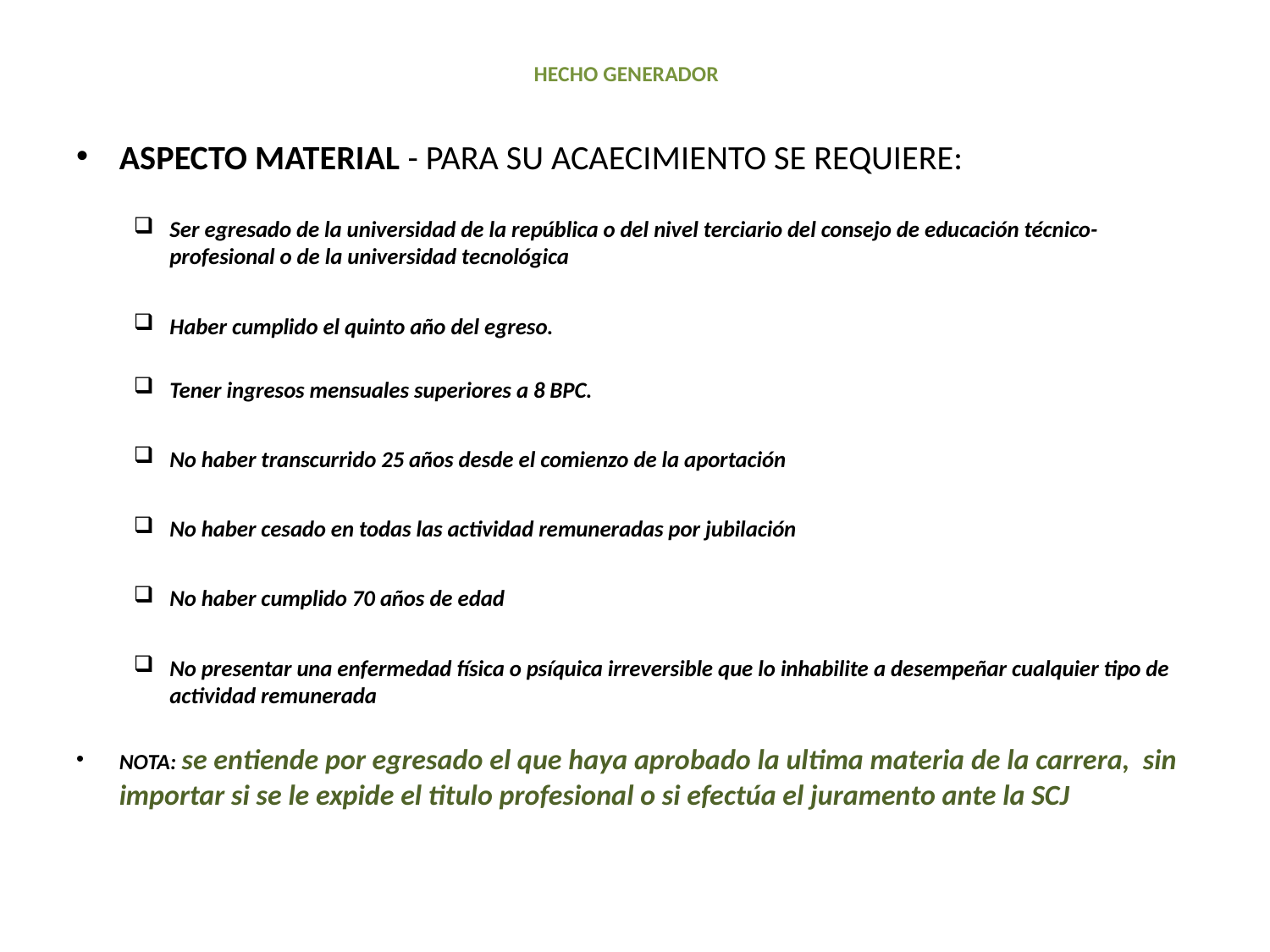

# HECHO GENERADOR
ASPECTO MATERIAL - PARA SU ACAECIMIENTO SE REQUIERE:

Ser egresado de la universidad de la república o del nivel terciario del consejo de educación técnico-profesional o de la universidad tecnológica

Haber cumplido el quinto año del egreso.

Tener ingresos mensuales superiores a 8 BPC.

No haber transcurrido 25 años desde el comienzo de la aportación

No haber cesado en todas las actividad remuneradas por jubilación

No haber cumplido 70 años de edad

No presentar una enfermedad física o psíquica irreversible que lo inhabilite a desempeñar cualquier tipo de actividad remunerada

NOTA: se entiende por egresado el que haya aprobado la ultima materia de la carrera,  sin importar si se le expide el titulo profesional o si efectúa el juramento ante la SCJ